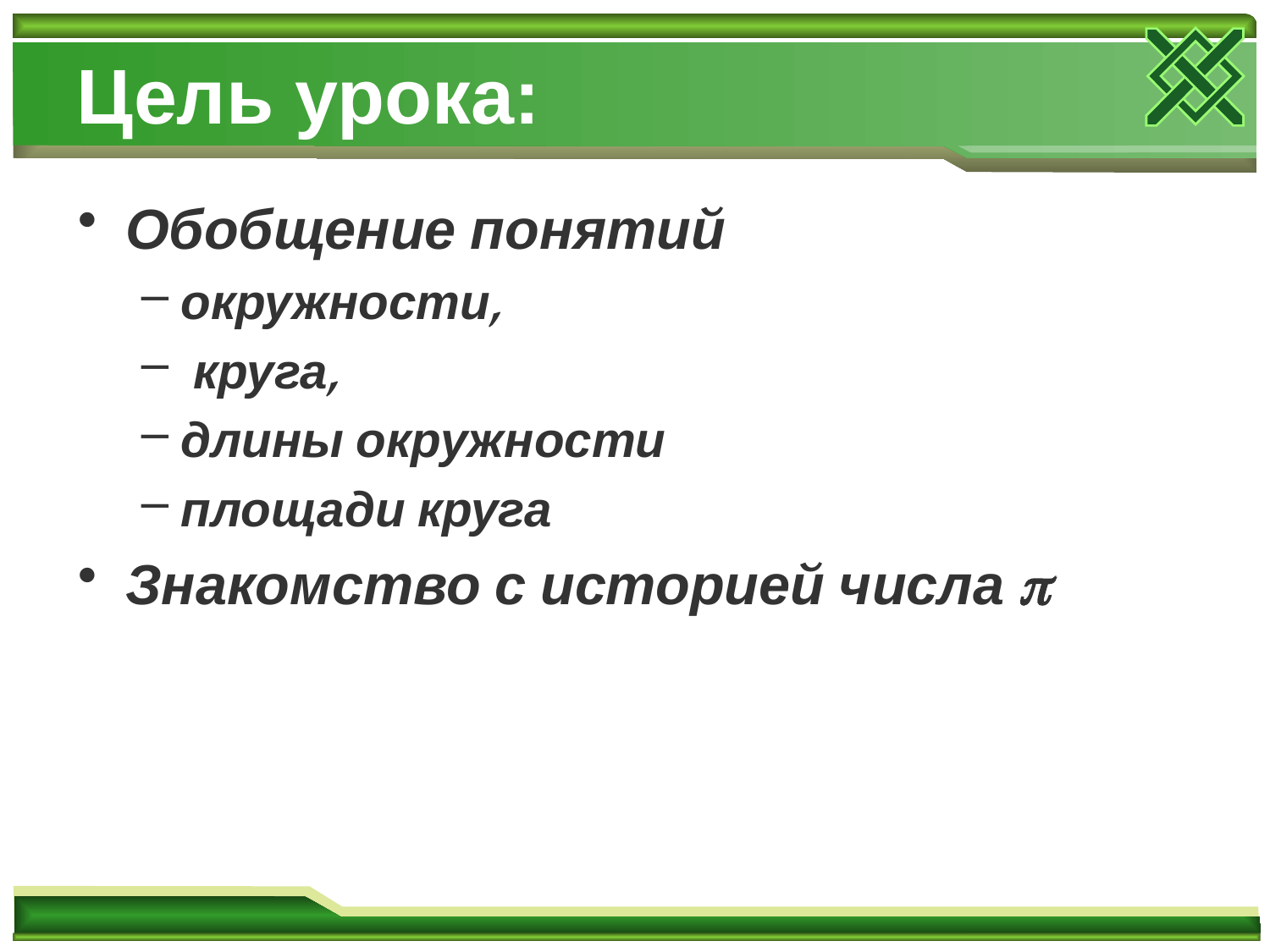

# Цель урока:
Обобщение понятий
окружности,
 круга,
длины окружности
площади круга
Знакомство с историей числа π